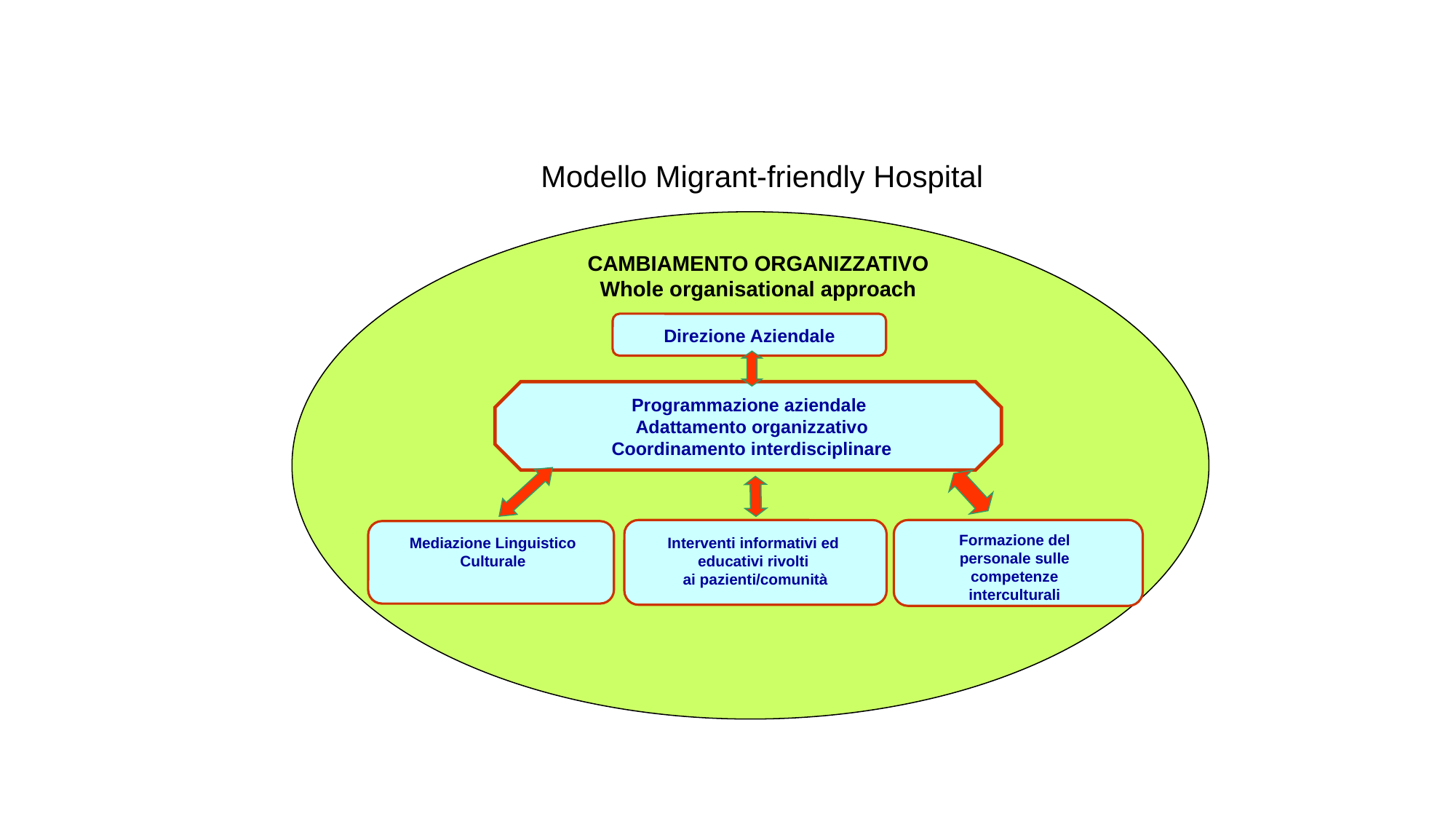

Modello Migrant-friendly Hospital

CAMBIAMENTO ORGANIZZATIVO
Whole organisational approach

Direzione Aziendale

Programmazione aziendale
Adattamento organizzativo
Coordinamento interdisciplinare

Formazione del
personale sulle
competenze
interculturali
Mediazione Linguistico Culturale
Interventi informativi ed
educativi rivolti
ai pazienti/comunità